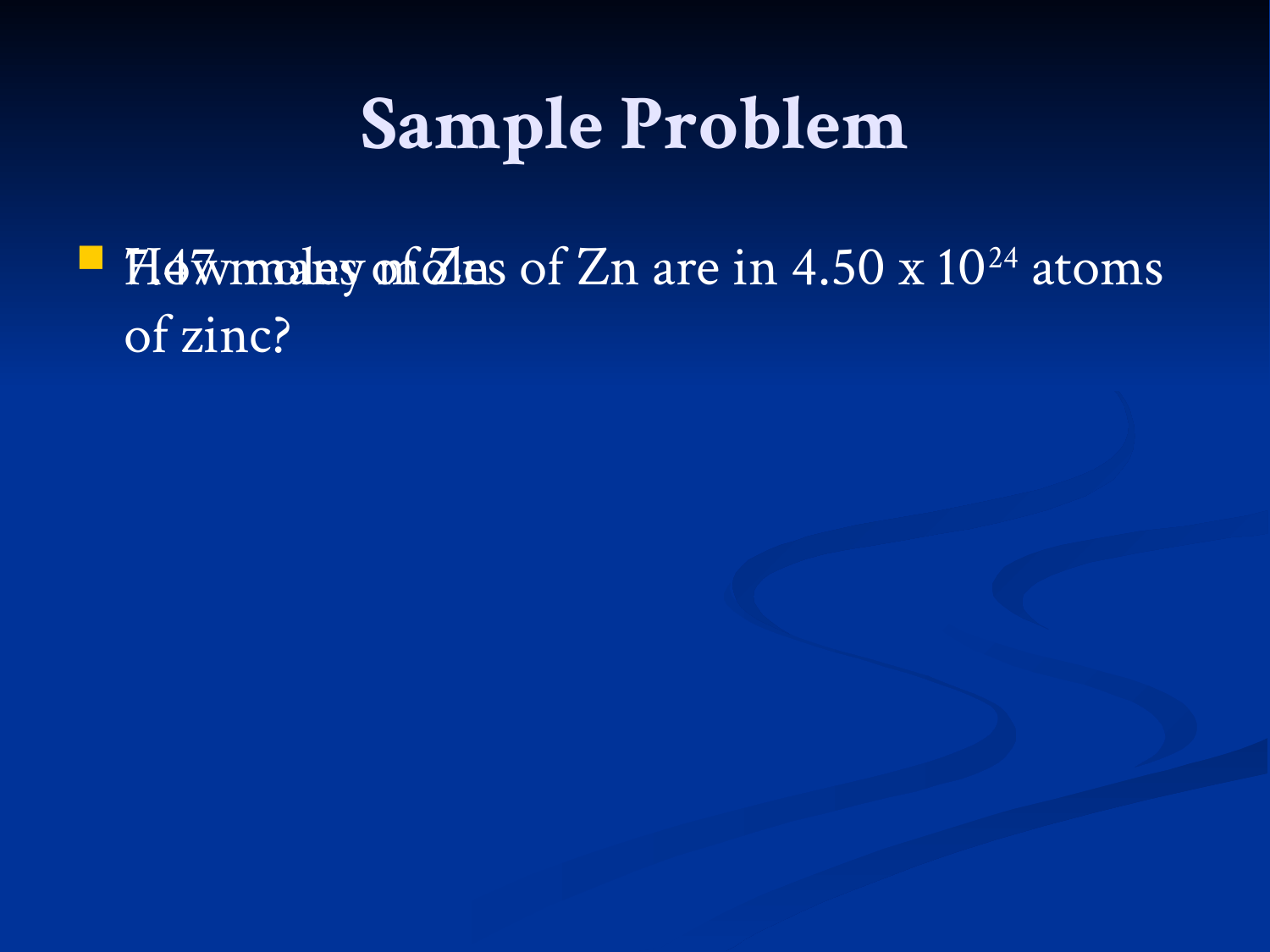

# Sample Problem
How many moles of Zn are in 4.50 x 1024 atoms of zinc?
7.47 moles of Zn